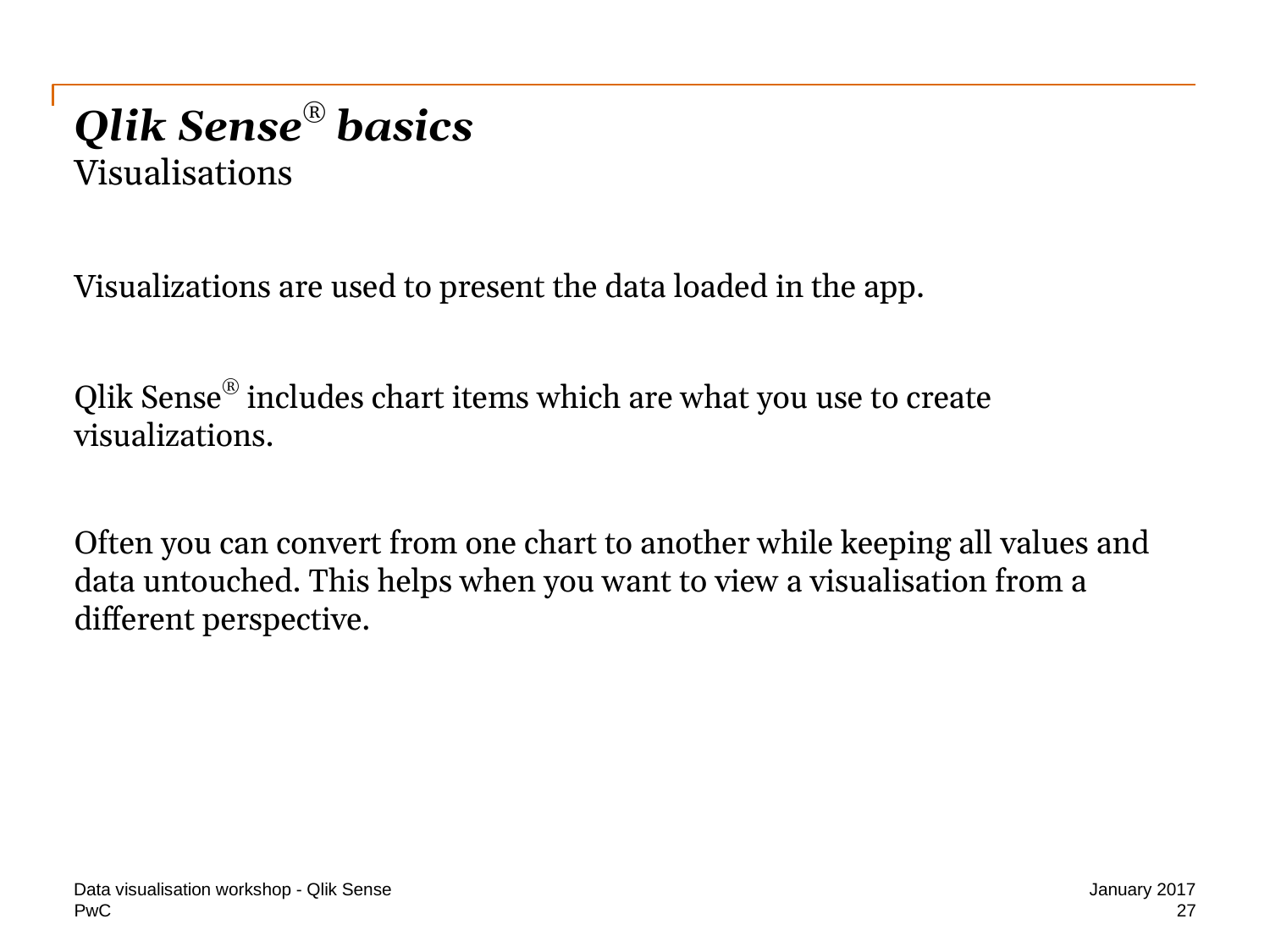

# Qlik Sense® basics Visualisations
Visualizations are used to present the data loaded in the app.

Qlik Sense® includes chart items which are what you use to create visualizations.

Often you can convert from one chart to another while keeping all values and data untouched. This helps when you want to view a visualisation from a different perspective.
Data visualisation workshop - Qlik Sense
January 2017
27